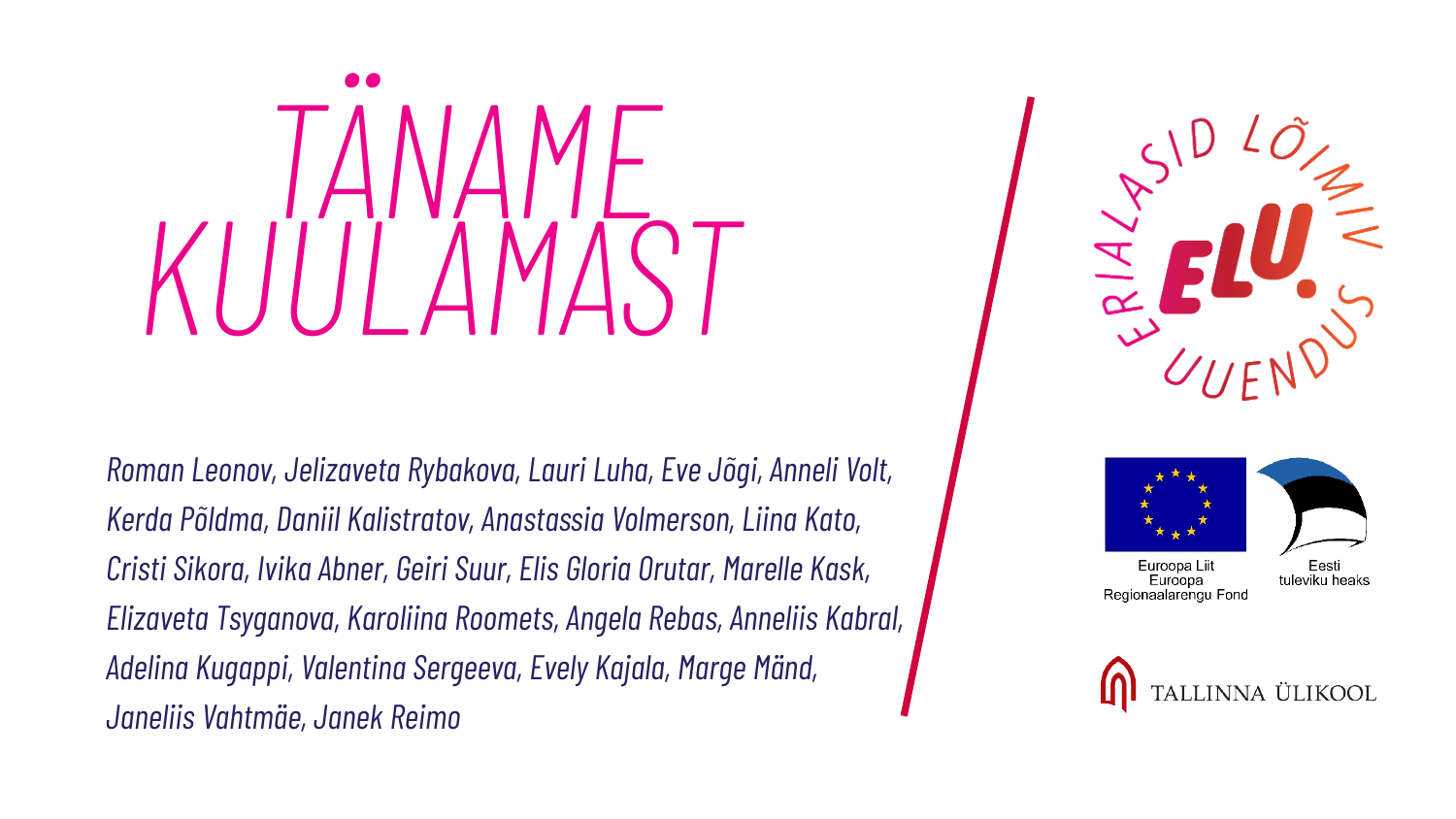

TÄNAME KUULAMAST

Roman Leonov, Jelizaveta Rybakova, Lauri Luha, Eve Jõgi, Anneli Volt, Kerda Põldma, Daniil Kalistratov, Anastassia Volmerson, Liina Kato, Cristi Sikora, Ivika Abner, Geiri Suur, Elis Gloria Orutar, Marelle Kask, Elizaveta Tsyganova, Karoliina Roomets, Angela Rebas, Anneliis Kabral, Adelina Kugappi, Valentina Sergeeva, Evely Kajala, Marge Mänd, Janeliis Vahtmäe, Janek Reimo